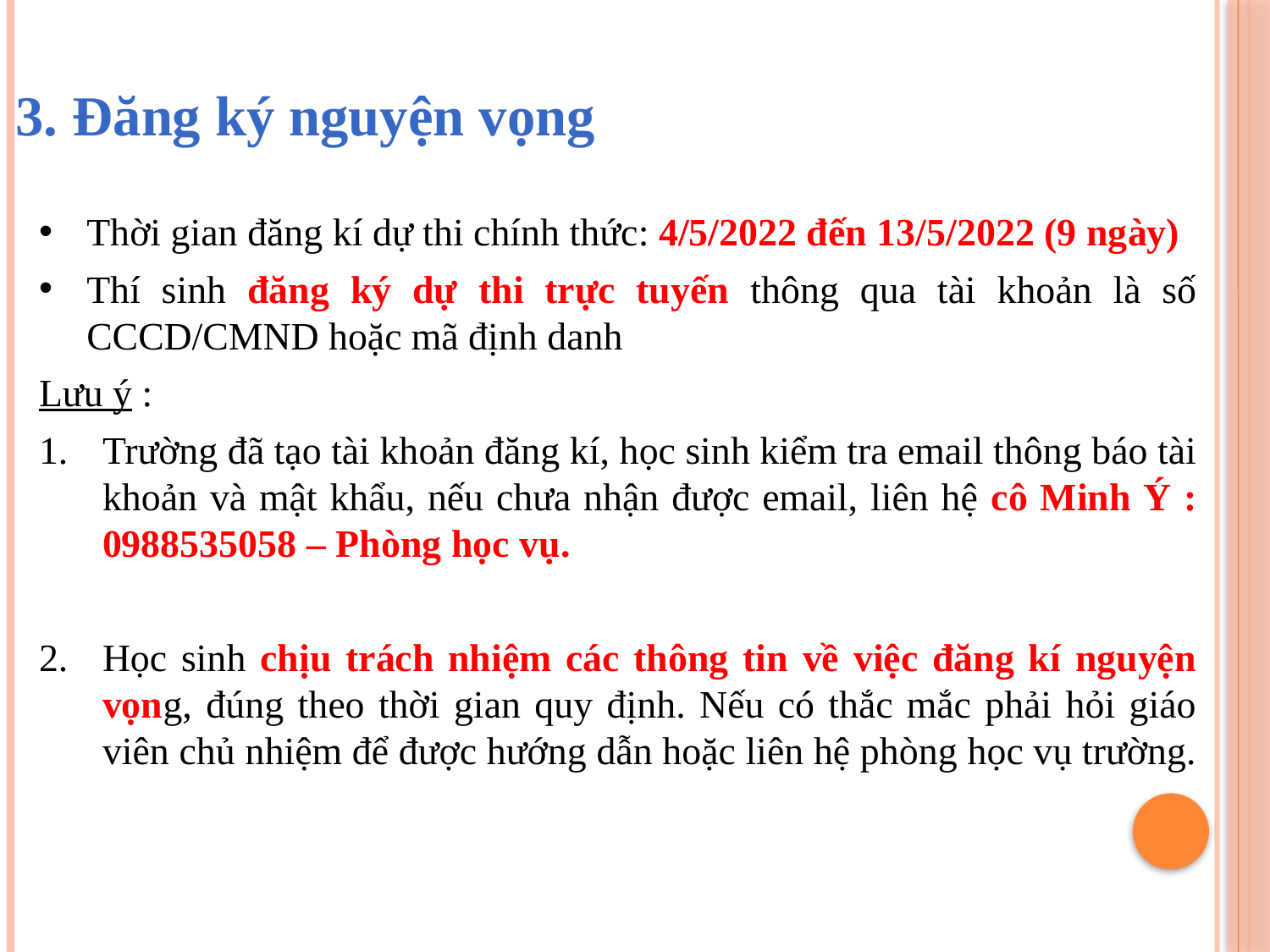

3. Đăng ký nguyện vọng
Thời gian đăng kí dự thi chính thức: 4/5/2022 đến 13/5/2022 (9 ngày)
Thí sinh đăng ký dự thi trực tuyến thông qua tài khoản là số CCCD/CMND hoặc mã định danh
Lưu ý :
Trường đã tạo tài khoản đăng kí, học sinh kiểm tra email thông báo tài khoản và mật khẩu, nếu chưa nhận được email, liên hệ cô Minh Ý : 0988535058 – Phòng học vụ.

Học sinh chịu trách nhiệm các thông tin về việc đăng kí nguyện vọng, đúng theo thời gian quy định. Nếu có thắc mắc phải hỏi giáo viên chủ nhiệm để được hướng dẫn hoặc liên hệ phòng học vụ trường.